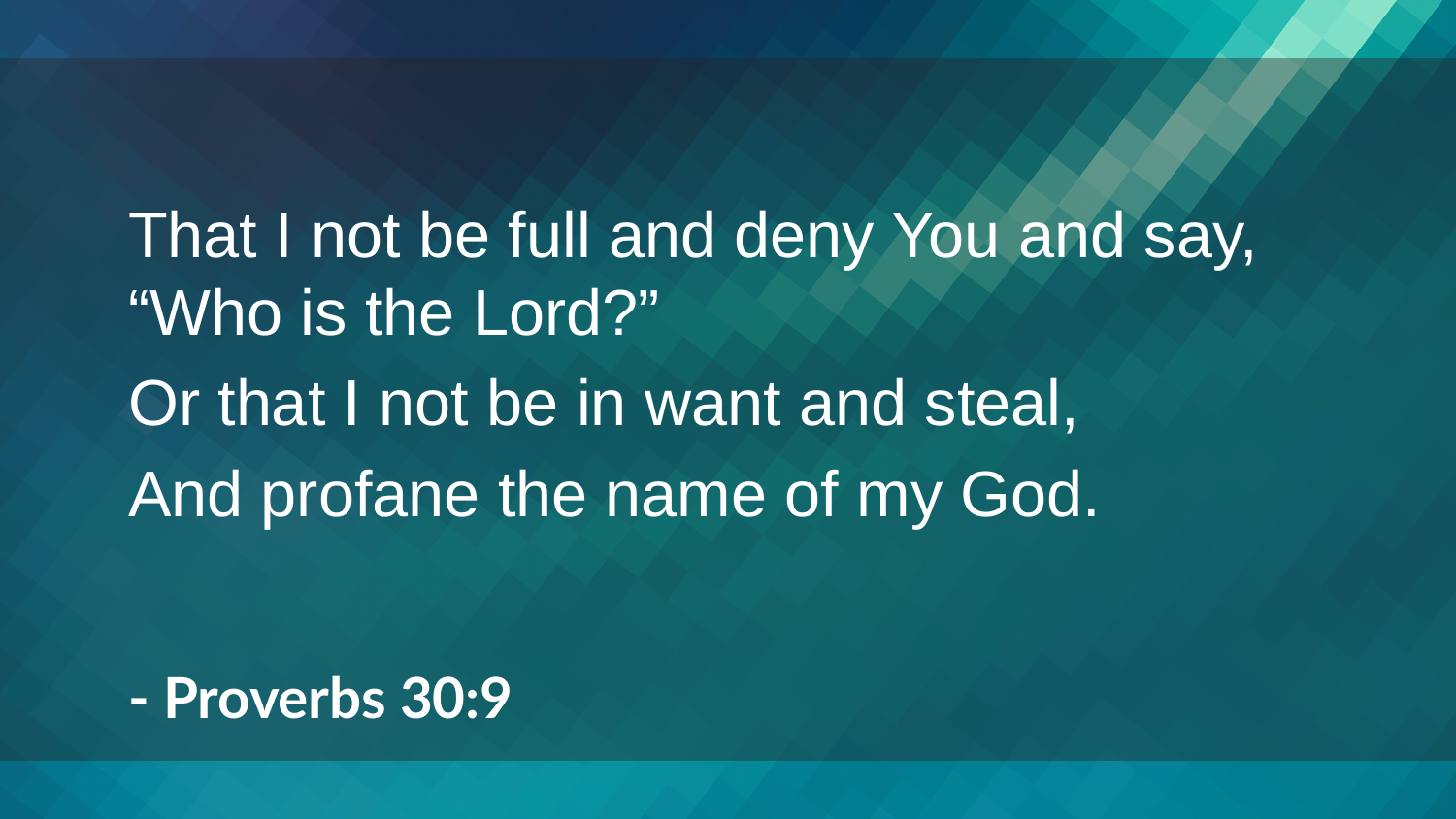

That I not be full and deny You and say, “Who is the Lord?”
Or that I not be in want and steal,
And profane the name of my God.
- Proverbs 30:9